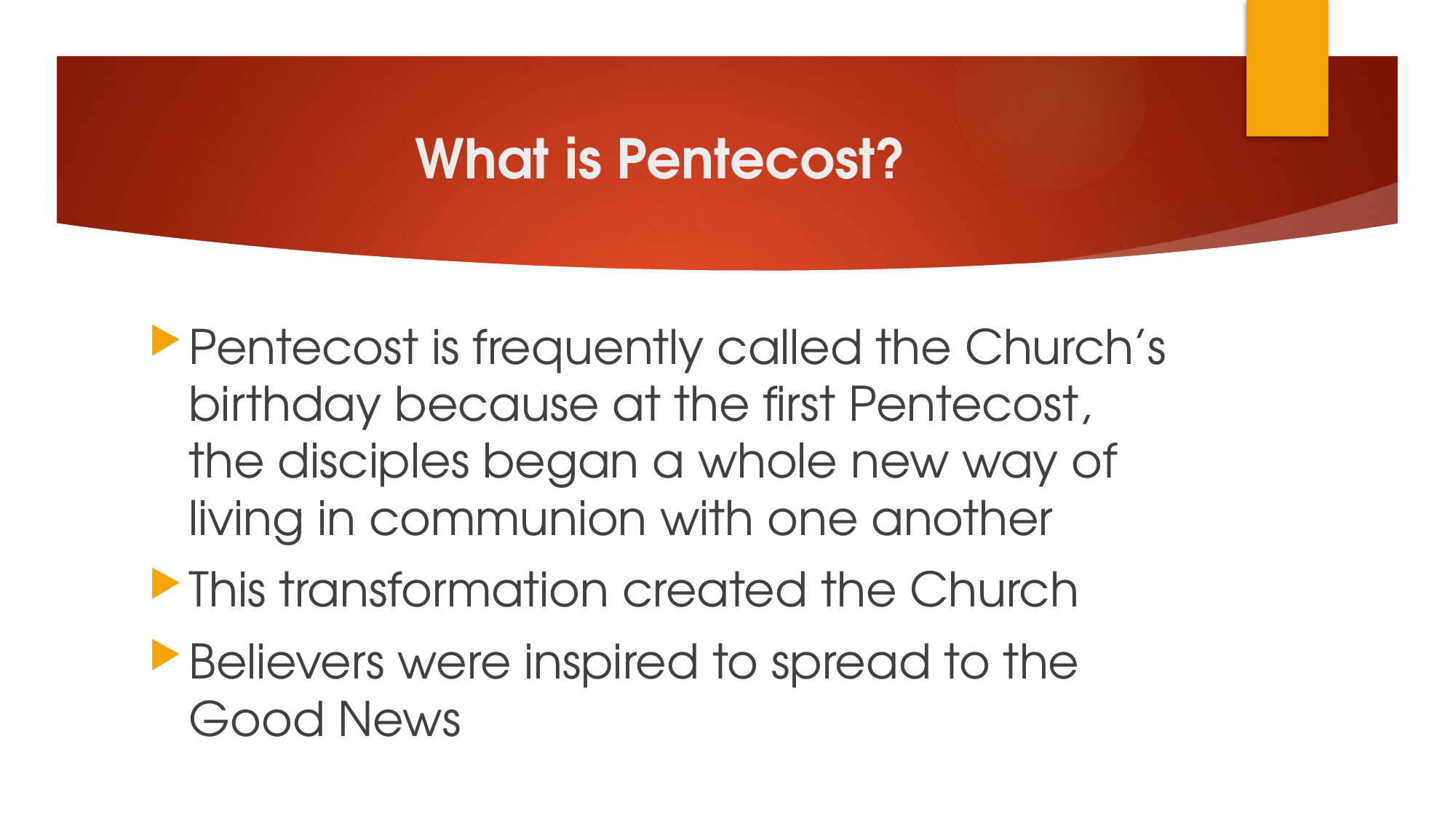

# What is Pentecost?
Pentecost is frequently called the Church’s birthday because at the first Pentecost, the disciples began a whole new way of living in communion with one another
This transformation created the Church
Believers were inspired to spread to the Good News